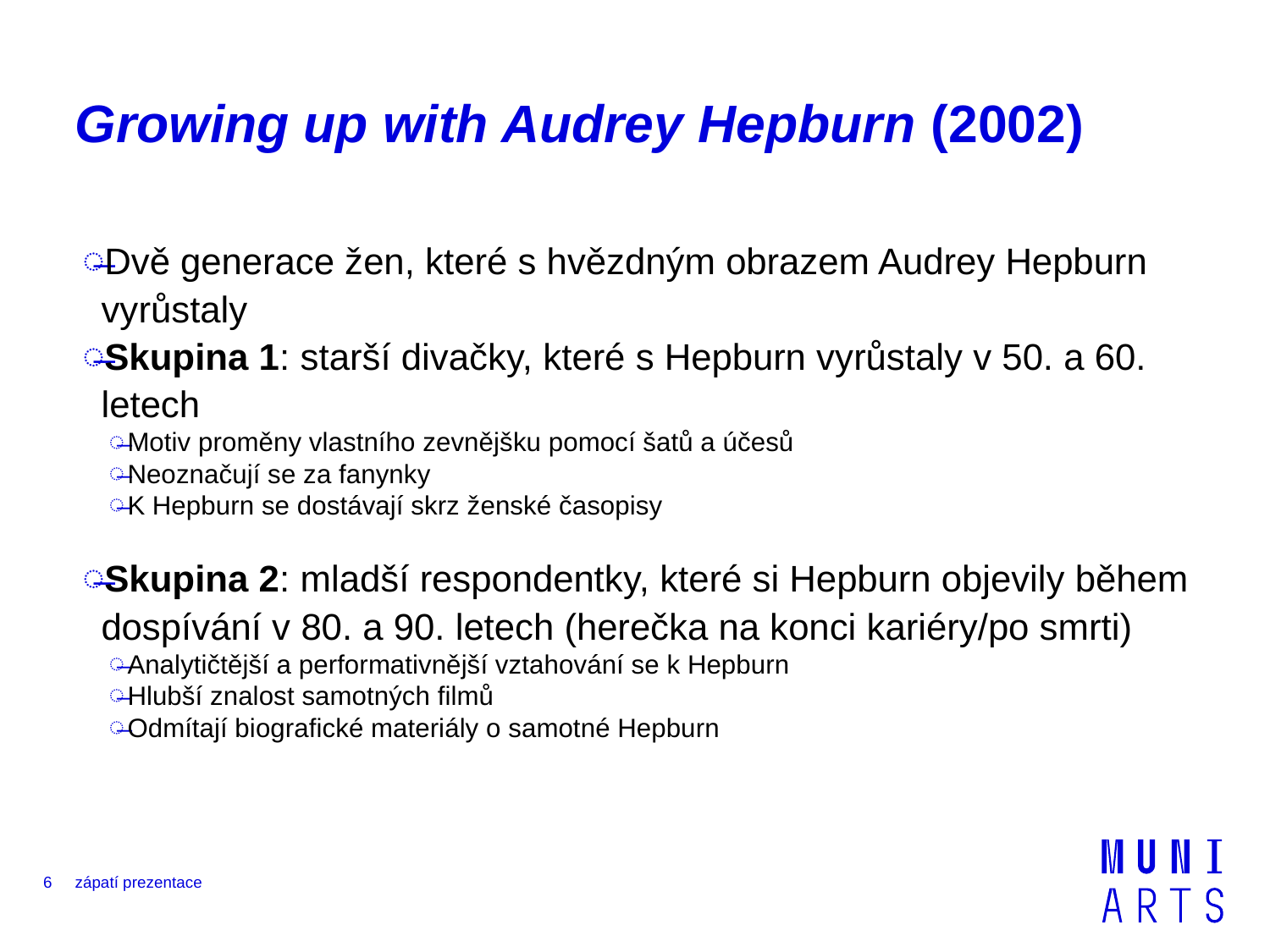

# Growing up with Audrey Hepburn (2002)
Dvě generace žen, které s hvězdným obrazem Audrey Hepburn vyrůstaly
Skupina 1: starší divačky, které s Hepburn vyrůstaly v 50. a 60. letech
Motiv proměny vlastního zevnějšku pomocí šatů a účesů
Neoznačují se za fanynky
K Hepburn se dostávají skrz ženské časopisy

Skupina 2: mladší respondentky, které si Hepburn objevily během dospívání v 80. a 90. letech (herečka na konci kariéry/po smrti)
Analytičtější a performativnější vztahování se k Hepburn
Hlubší znalost samotných filmů
Odmítají biografické materiály o samotné Hepburn
6
zápatí prezentace